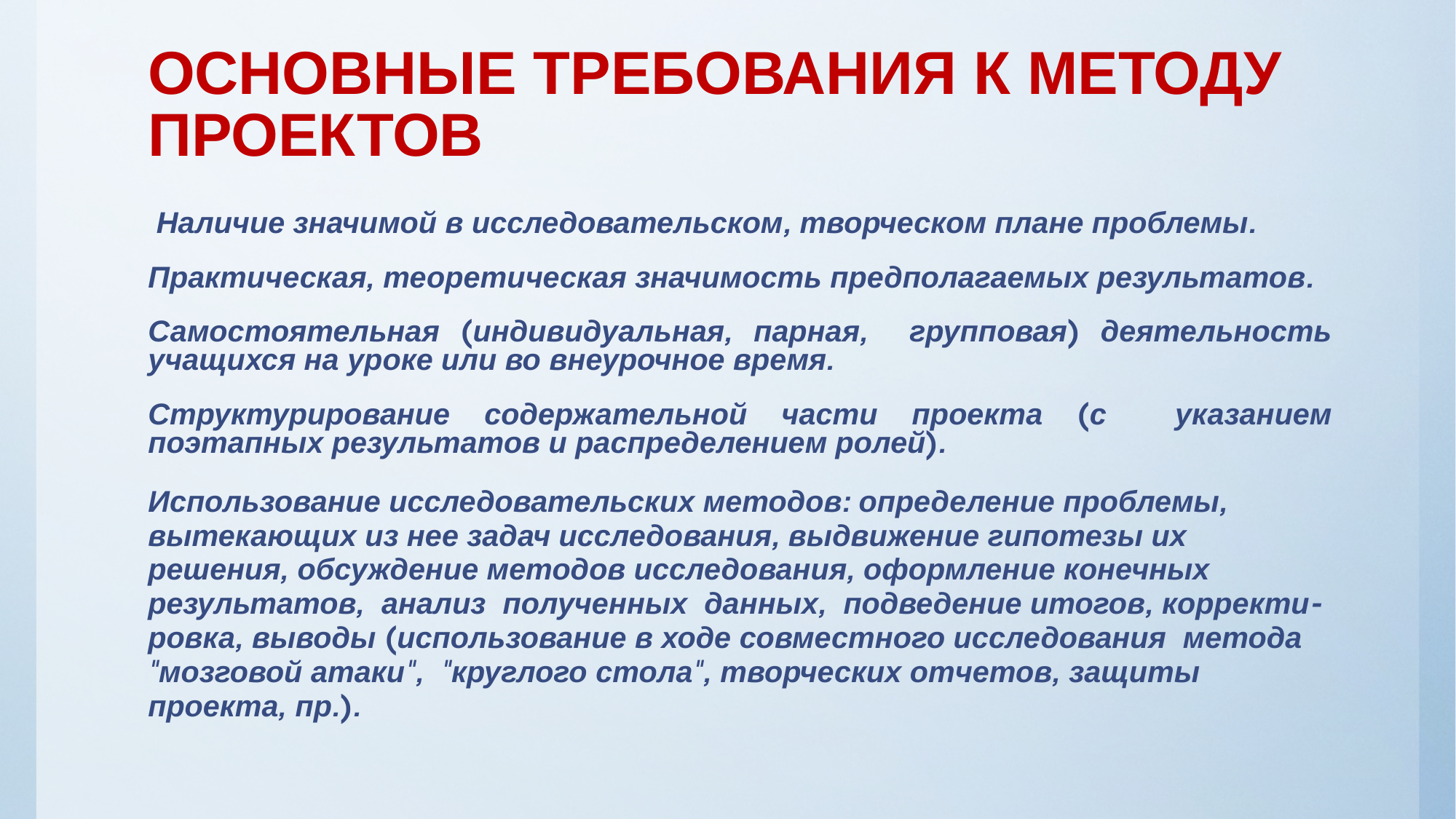

# ОСНОВНЫЕ ТРЕБОВАНИЯ К МЕТОДУ ПРОЕКТОВ
 Наличие значимой в исследовательском, творческом плане проблемы.
Практическая, теоретическая значимость предполагаемых результатов.
Самостоятельная (индивидуальная, парная,  групповая) деятельность учащихся на уроке или во внеурочное время.
Структурирование содержательной части проекта (с  указанием поэтапных результатов и распределением ролей).
Использование исследовательских методов: определение проблемы, вытекающих из нее задач исследования, выдвижение гипотезы их решения, обсуждение методов исследования, оформление конечных результатов,  анализ  полученных  данных,  подведение итогов, корректи-ровка, выводы (использование в ходе совместного исследования  метода "мозговой атаки",  "круглого стола", творческих отчетов, защиты проекта, пр.).